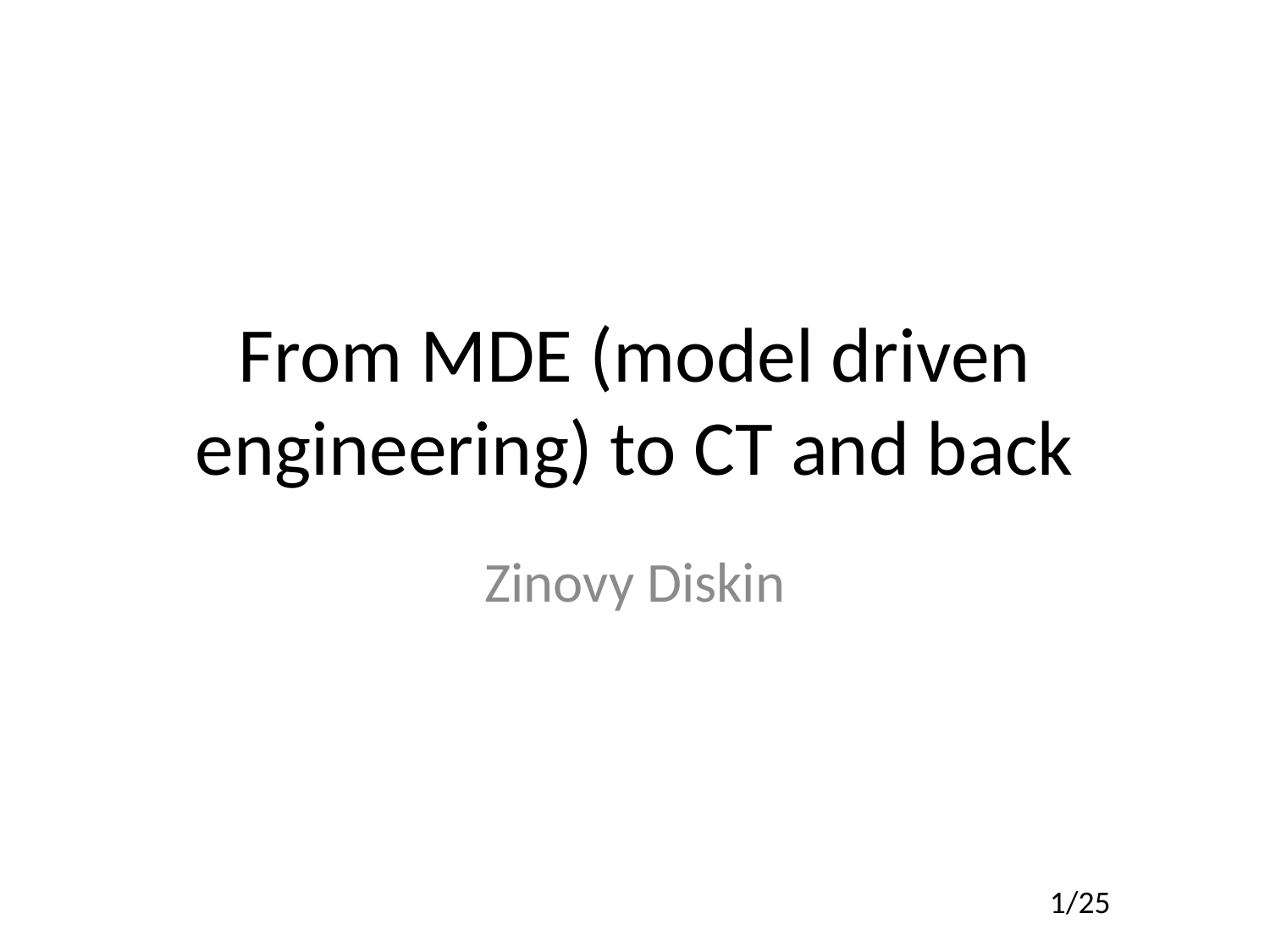

# From MDE (model driven engineering) to CT and back
Zinovy Diskin